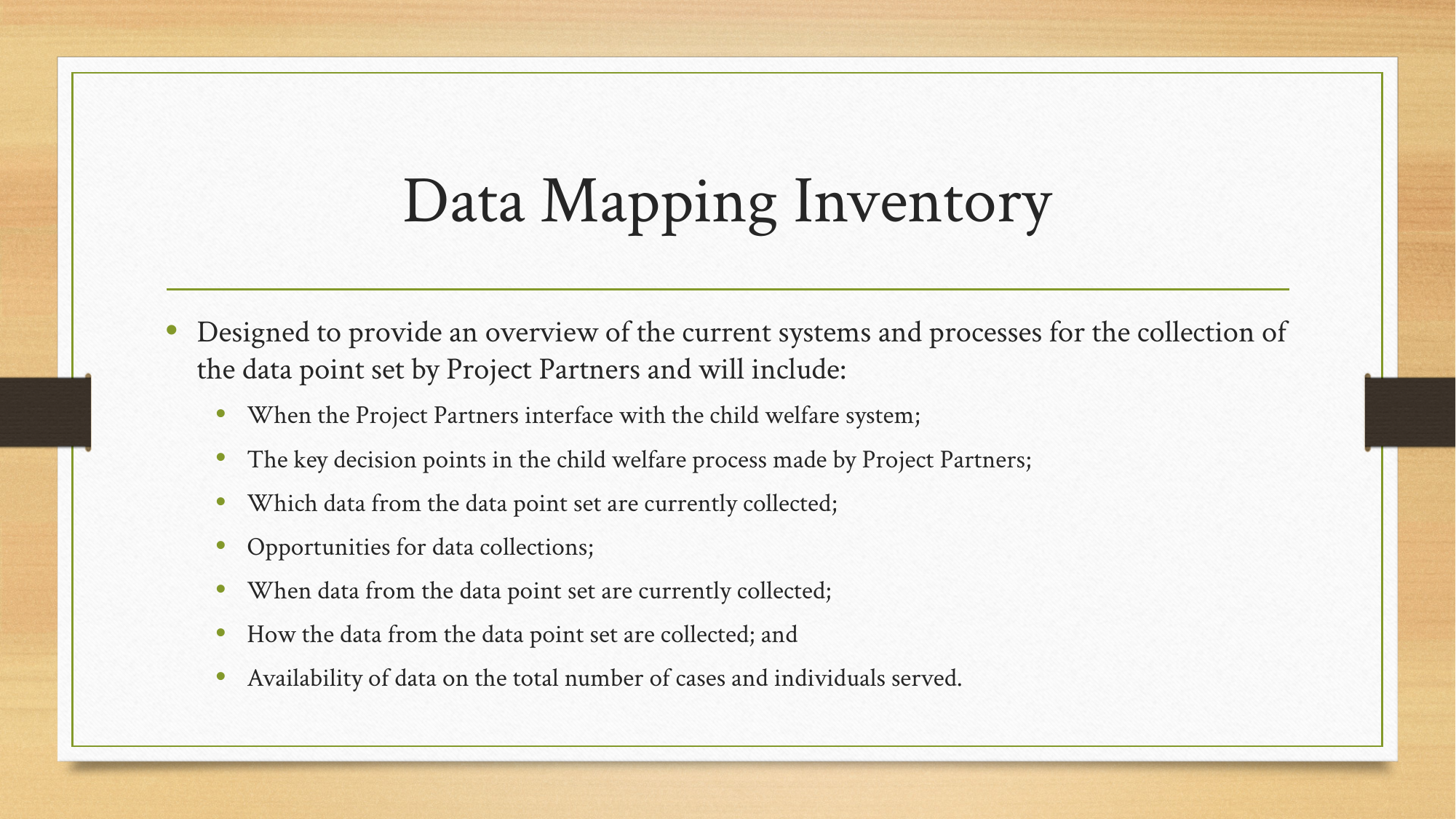

# Data Mapping Inventory
Designed to provide an overview of the current systems and processes for the collection of the data point set by Project Partners and will include:
When the Project Partners interface with the child welfare system;
The key decision points in the child welfare process made by Project Partners;
Which data from the data point set are currently collected;
Opportunities for data collections;
When data from the data point set are currently collected;
How the data from the data point set are collected; and
Availability of data on the total number of cases and individuals served.